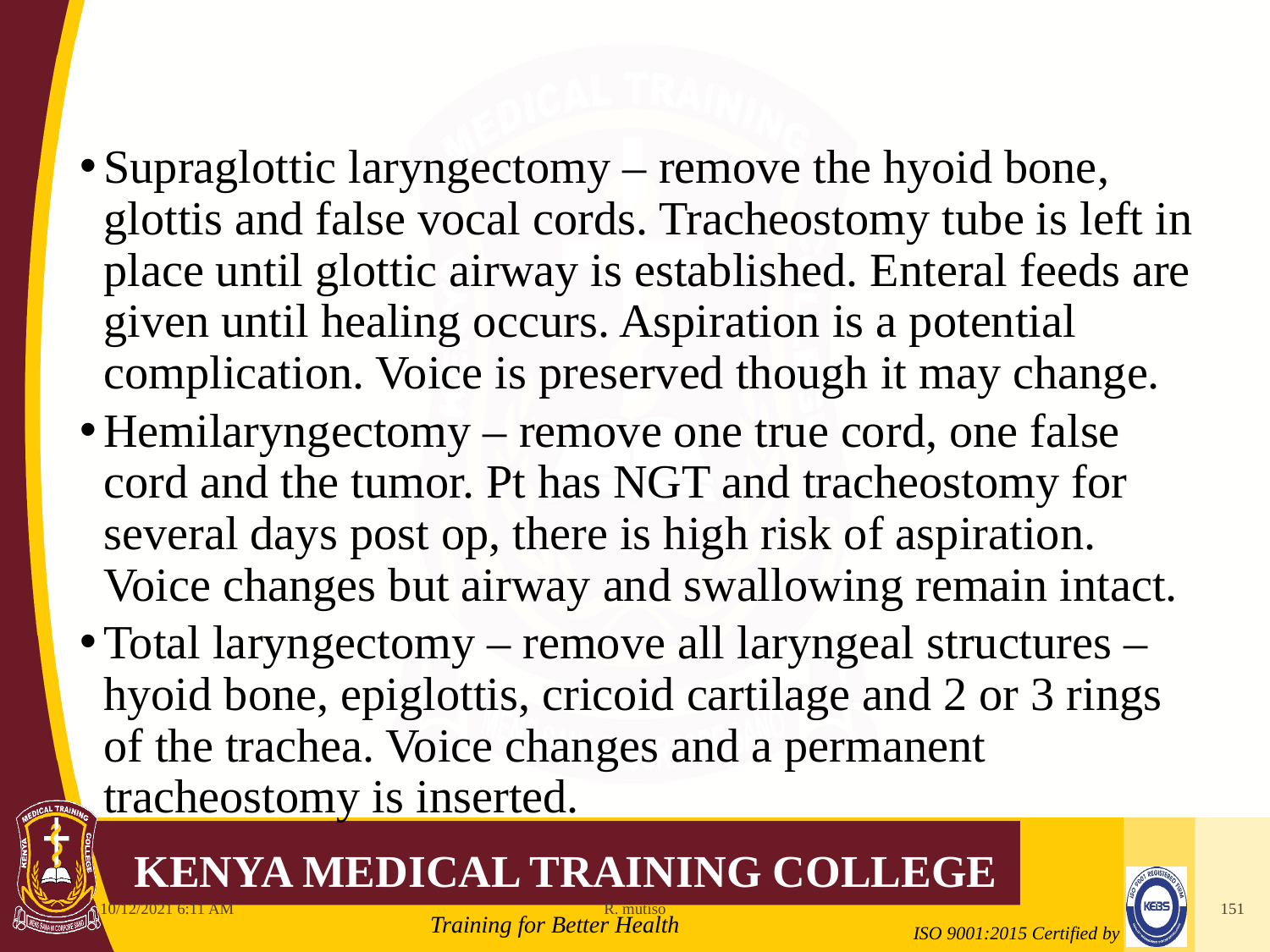

Supraglottic laryngectomy – remove the hyoid bone, glottis and false vocal cords. Tracheostomy tube is left in place until glottic airway is established. Enteral feeds are given until healing occurs. Aspiration is a potential complication. Voice is preserved though it may change.
Hemilaryngectomy – remove one true cord, one false cord and the tumor. Pt has NGT and tracheostomy for several days post op, there is high risk of aspiration. Voice changes but airway and swallowing remain intact.
Total laryngectomy – remove all laryngeal structures – hyoid bone, epiglottis, cricoid cartilage and 2 or 3 rings of the trachea. Voice changes and a permanent tracheostomy is inserted.
10/12/2021 6:11 AM
R. mutiso
151